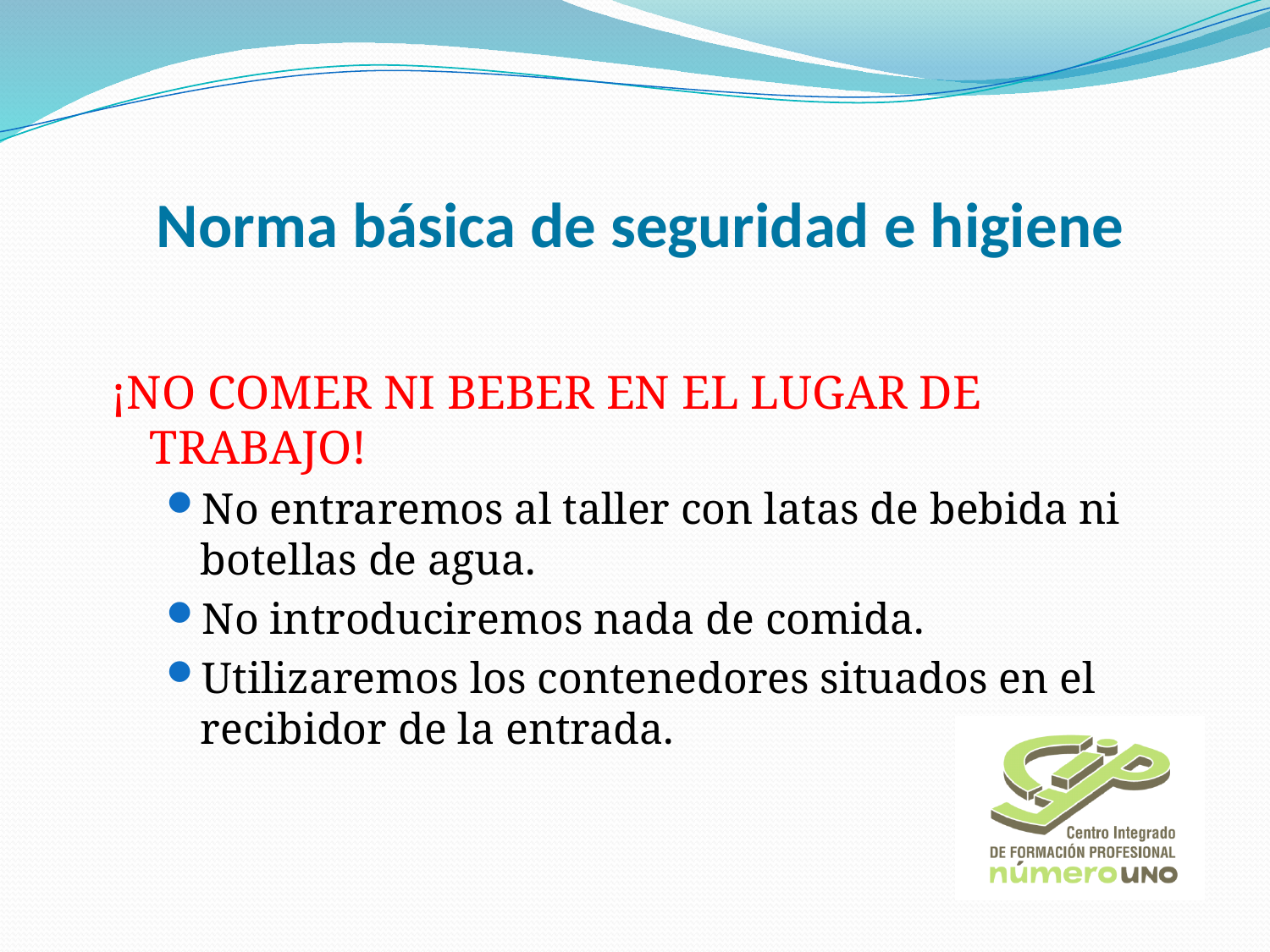

Norma básica de seguridad e higiene
¡NO COMER NI BEBER EN EL LUGAR DE TRABAJO!
No entraremos al taller con latas de bebida ni botellas de agua.
No introduciremos nada de comida.
Utilizaremos los contenedores situados en el recibidor de la entrada.